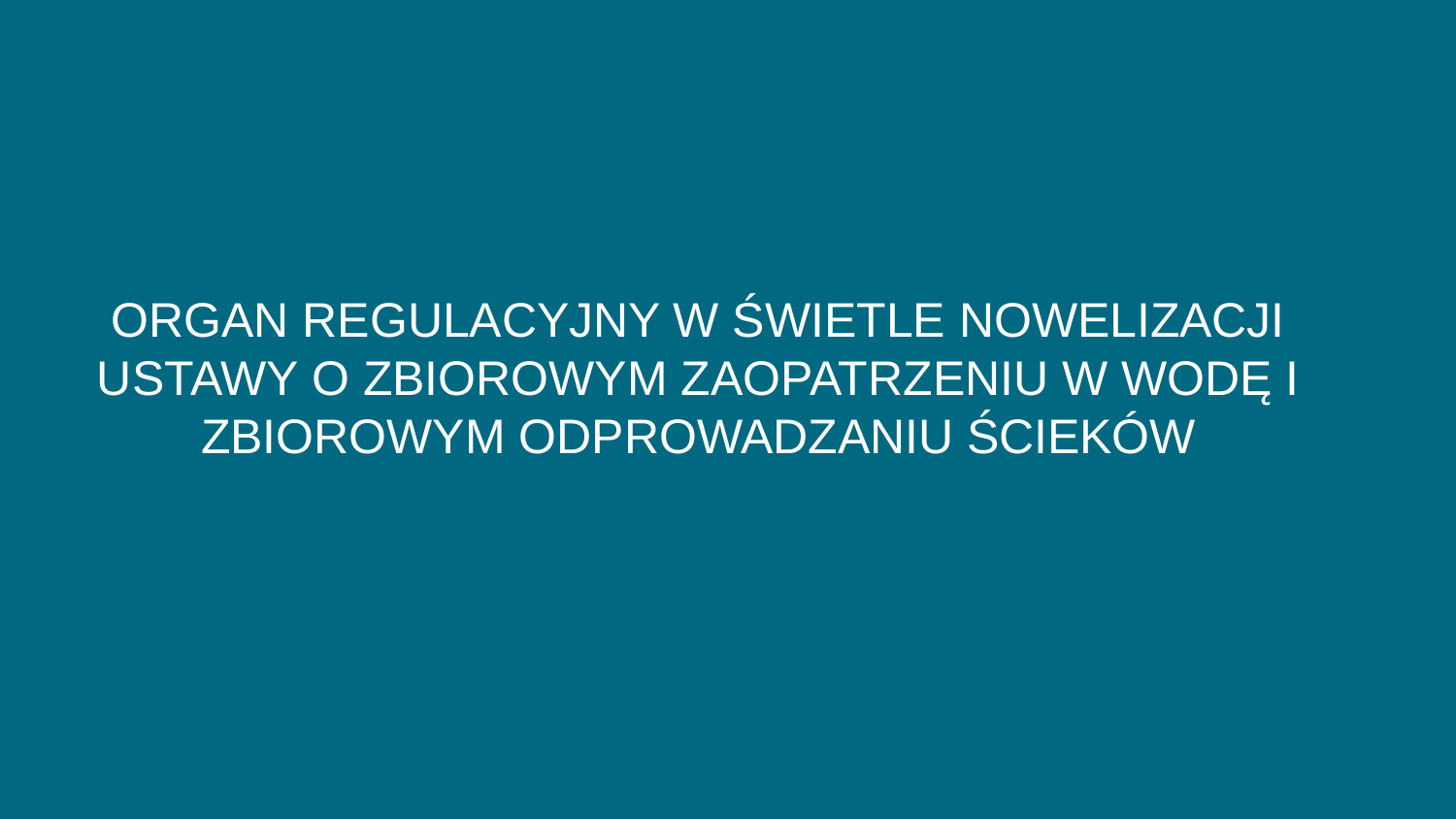

# ORGAN REGULACYJNY W ŚWIETLE NOWELIZACJI USTAWY O ZBIOROWYM ZAOPATRZENIU W WODĘ I ZBIOROWYM ODPROWADZANIU ŚCIEKÓW